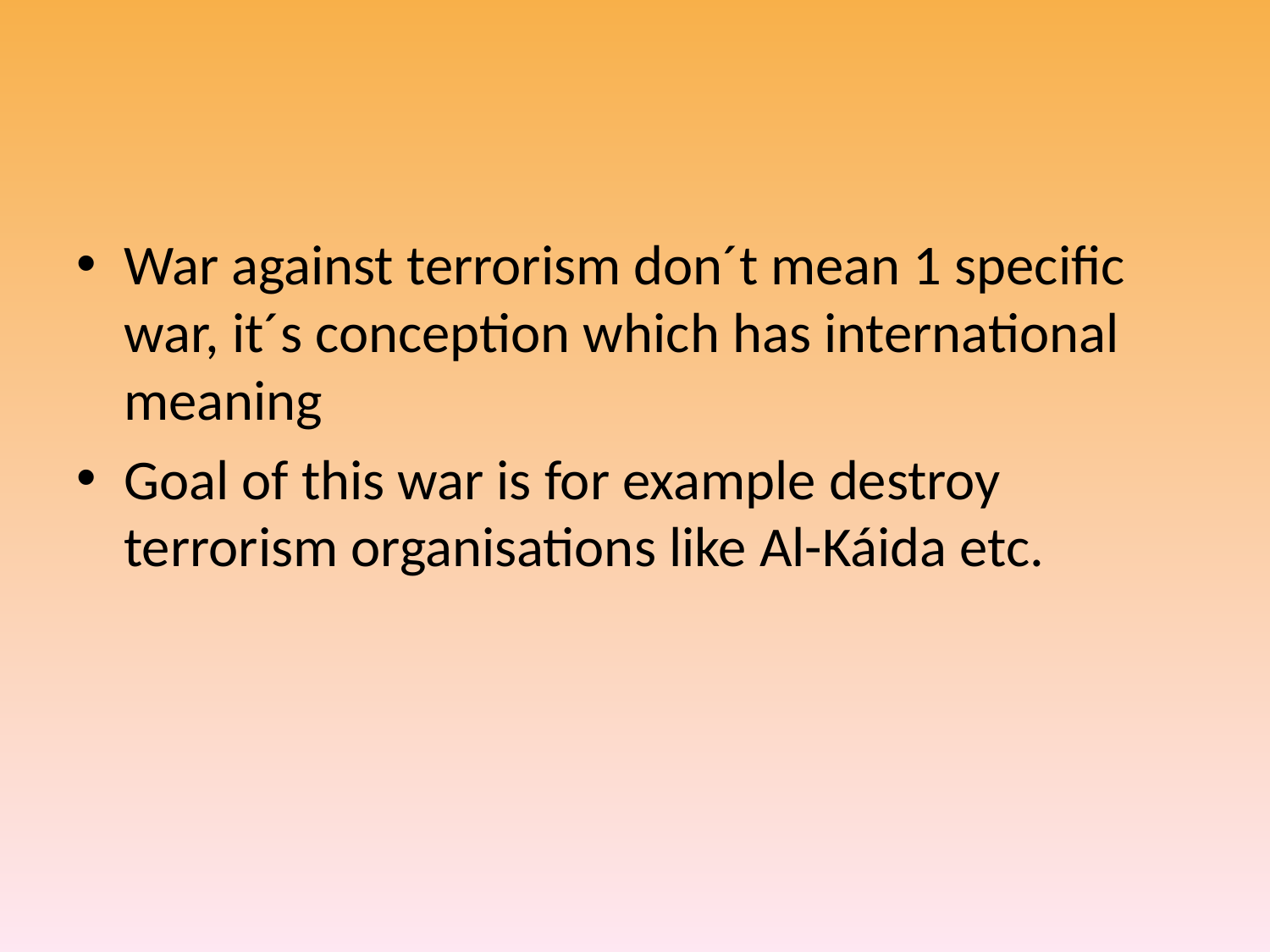

#
War against terrorism don´t mean 1 specific war, it´s conception which has international meaning
Goal of this war is for example destroy terrorism organisations like Al-Káida etc.